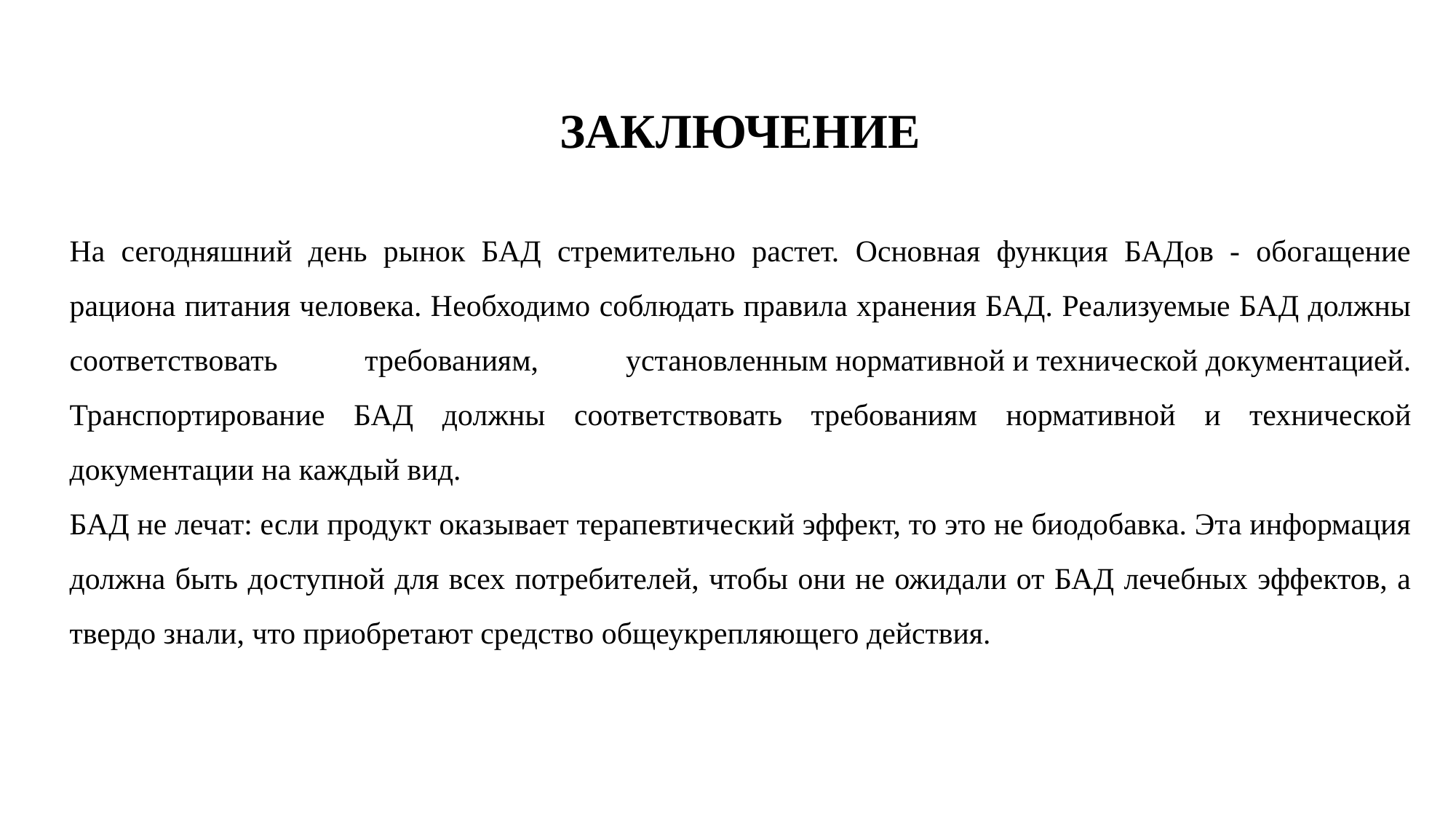

ЗАКЛЮЧЕНИЕ

На сегодняшний день рынок БАД стремительно растет. Основная функция БАДов - обогащение рациона питания человека. Необходимо соблюдать правила хранения БАД. Реализуемые БАД должны соответствовать требованиям, установленным нормативной и технической документацией. Транспортирование БАД должны соответствовать требованиям нормативной и технической документации на каждый вид.
БАД не лечат: если продукт оказывает терапевтический эффект, то это не биодобавка. Эта информация должна быть доступной для всех потребителей, чтобы они не ожидали от БАД лечебных эффектов, а твердо знали, что приобретают средство общеукрепляющего действия.